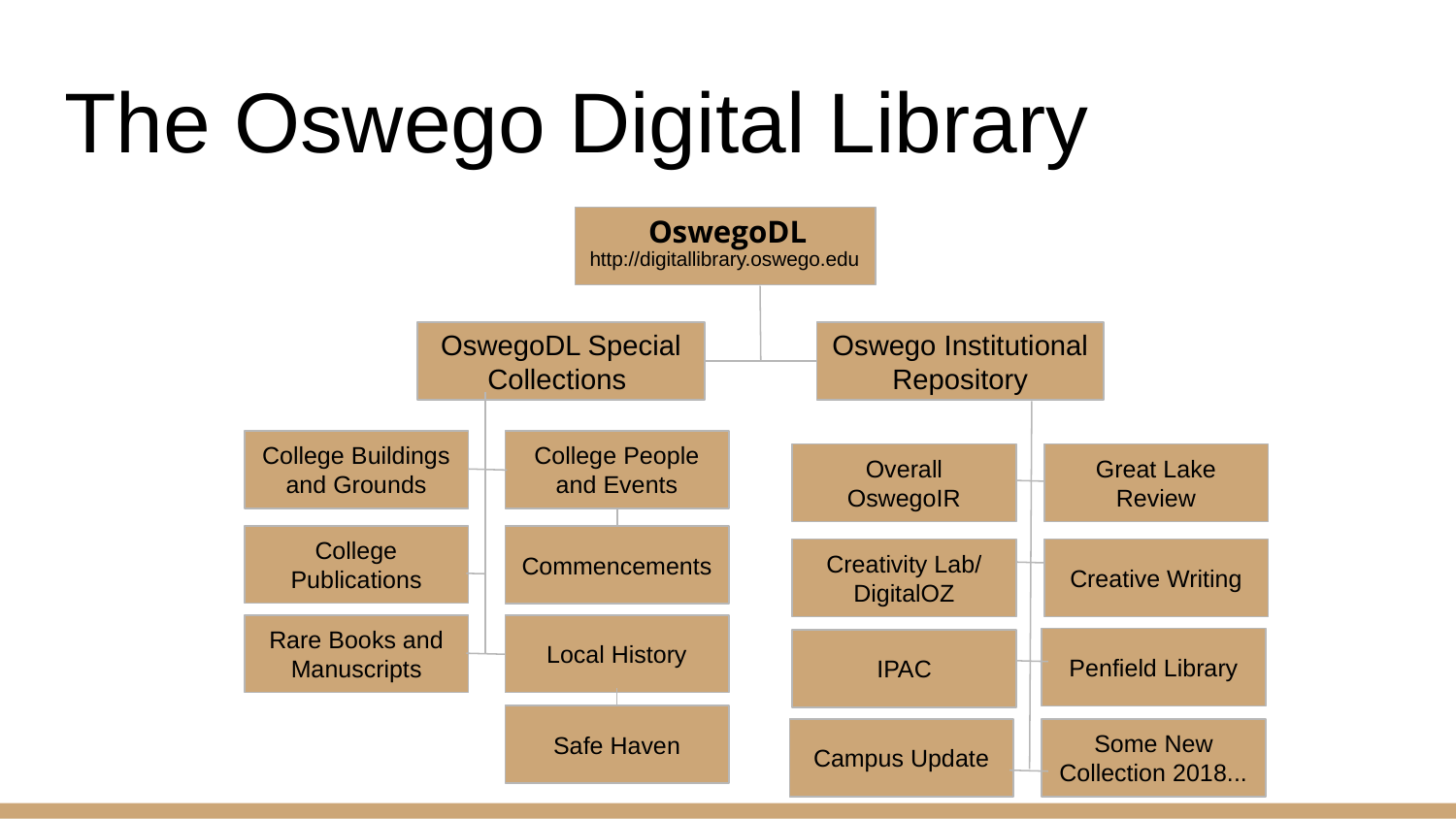

# The Oswego Digital Library
OswegoDL

http://digitallibrary.oswego.edu
OswegoDL Special Collections
Oswego Institutional Repository
College People and Events
College Buildings and Grounds
Great Lake Review
Overall OswegoIR
College Publications
Commencements
Creativity Lab/
DigitalOZ
Creative Writing
Rare Books and Manuscripts
Local History
Penfield Library
IPAC
Safe Haven
Campus Update
Some New Collection 2018...